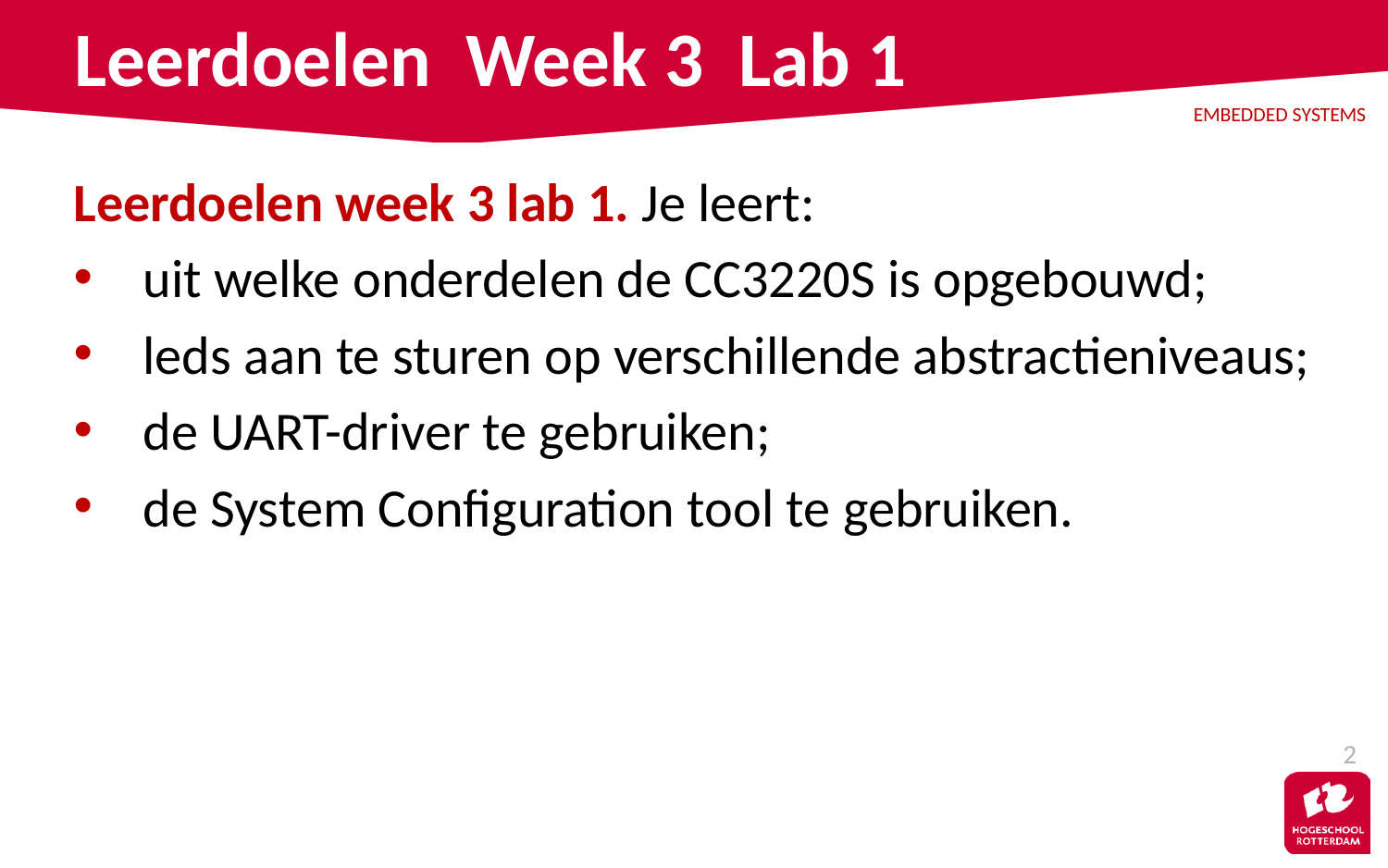

# Leerdoelen  Week 3  Lab 1
Leerdoelen week 3 lab 1. Je leert:
uit welke onderdelen de CC3220S is opgebouwd;
leds aan te sturen op verschillende abstractieniveaus;
de UART-driver te gebruiken;
de System Configuration tool te gebruiken.

2